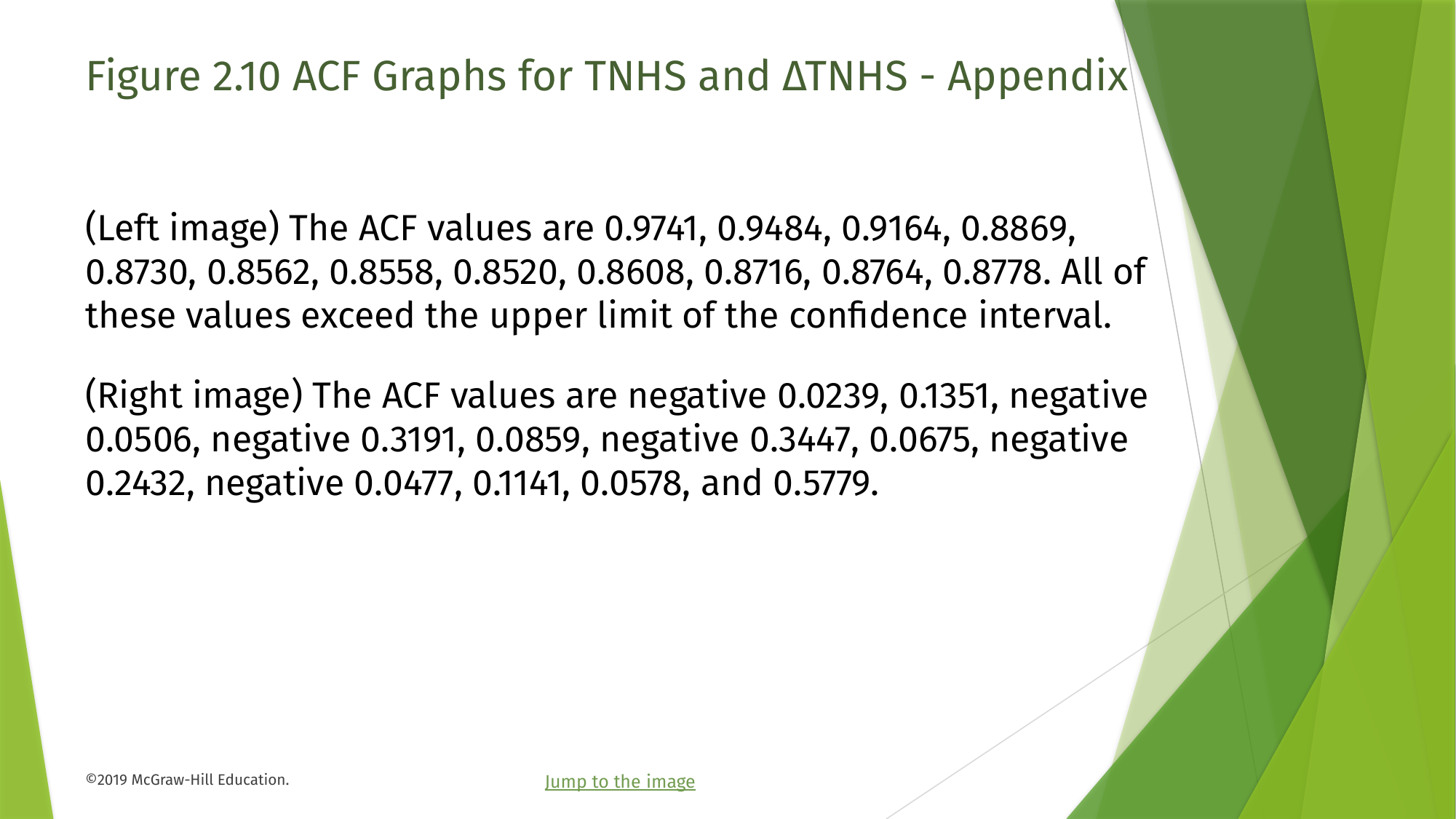

# Figure 2.10 ACF Graphs for TNHS and ∆TNHS - Appendix
(Left image) The ACF values are 0.9741, 0.9484, 0.9164, 0.8869, 0.8730, 0.8562, 0.8558, 0.8520, 0.8608, 0.8716, 0.8764, 0.8778. All of these values exceed the upper limit of the confidence interval.
(Right image) The ACF values are negative 0.0239, 0.1351, negative 0.0506, negative 0.3191, 0.0859, negative 0.3447, 0.0675, negative 0.2432, negative 0.0477, 0.1141, 0.0578, and 0.5779.
Jump to the image